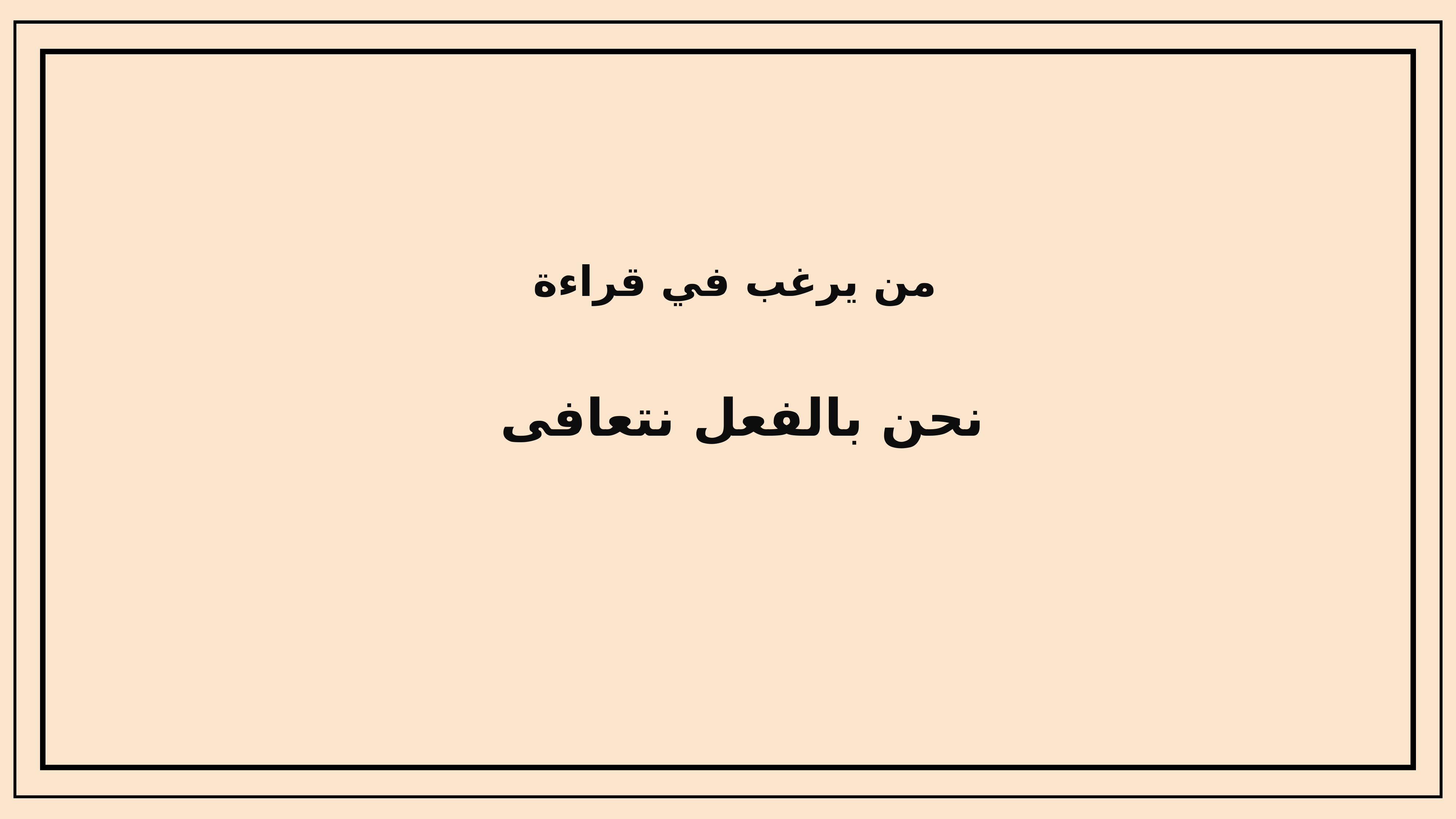

من يرغب في قراءة
# نحن بالفعل نتعافى